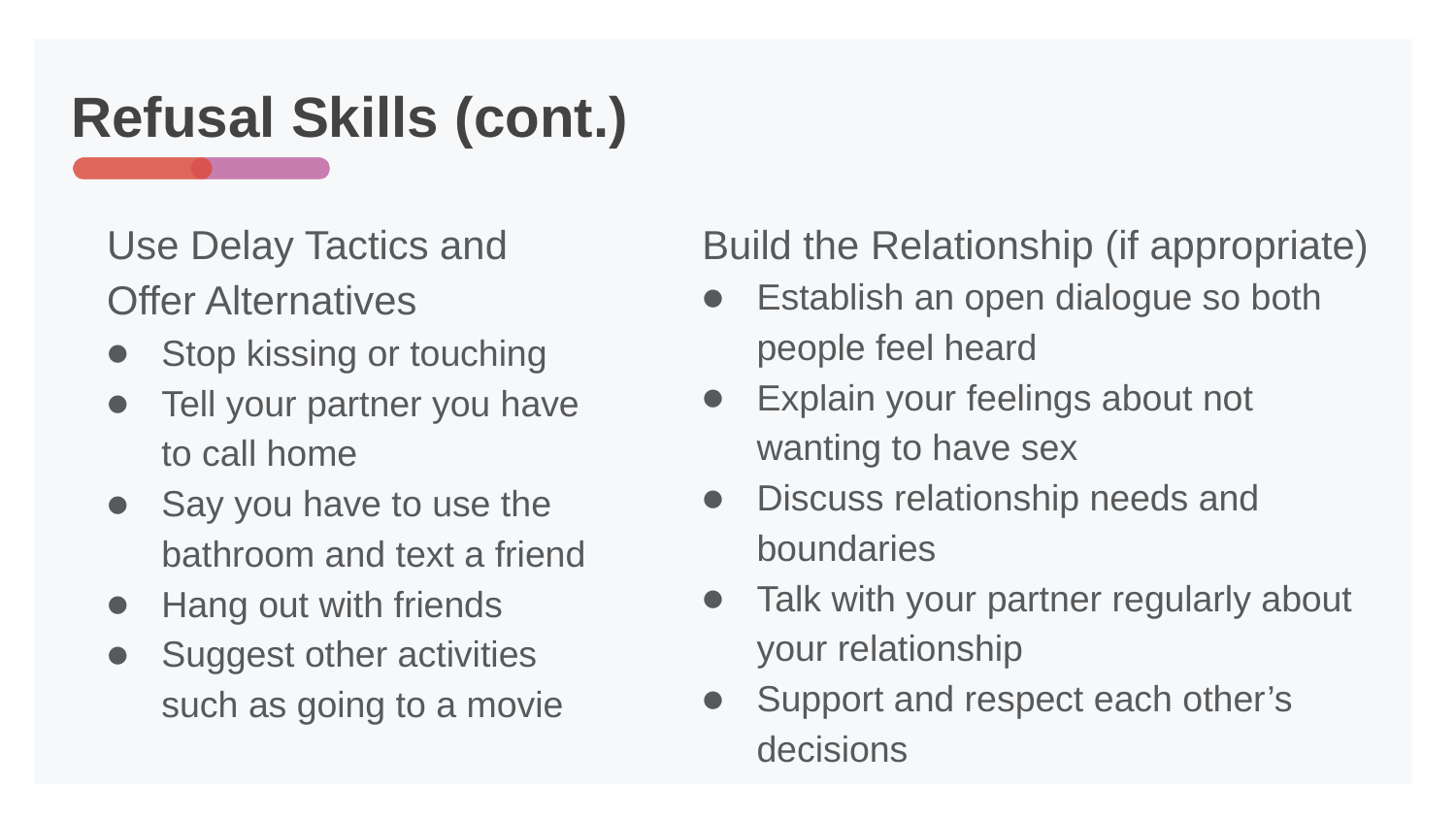

# Refusal Skills (cont.)
Use Delay Tactics and Offer Alternatives
Stop kissing or touching
Tell your partner you have to call home
Say you have to use the bathroom and text a friend
Hang out with friends
Suggest other activities such as going to a movie
Build the Relationship (if appropriate)
Establish an open dialogue so both people feel heard
Explain your feelings about not wanting to have sex
Discuss relationship needs and boundaries
Talk with your partner regularly about your relationship
Support and respect each other’s decisions